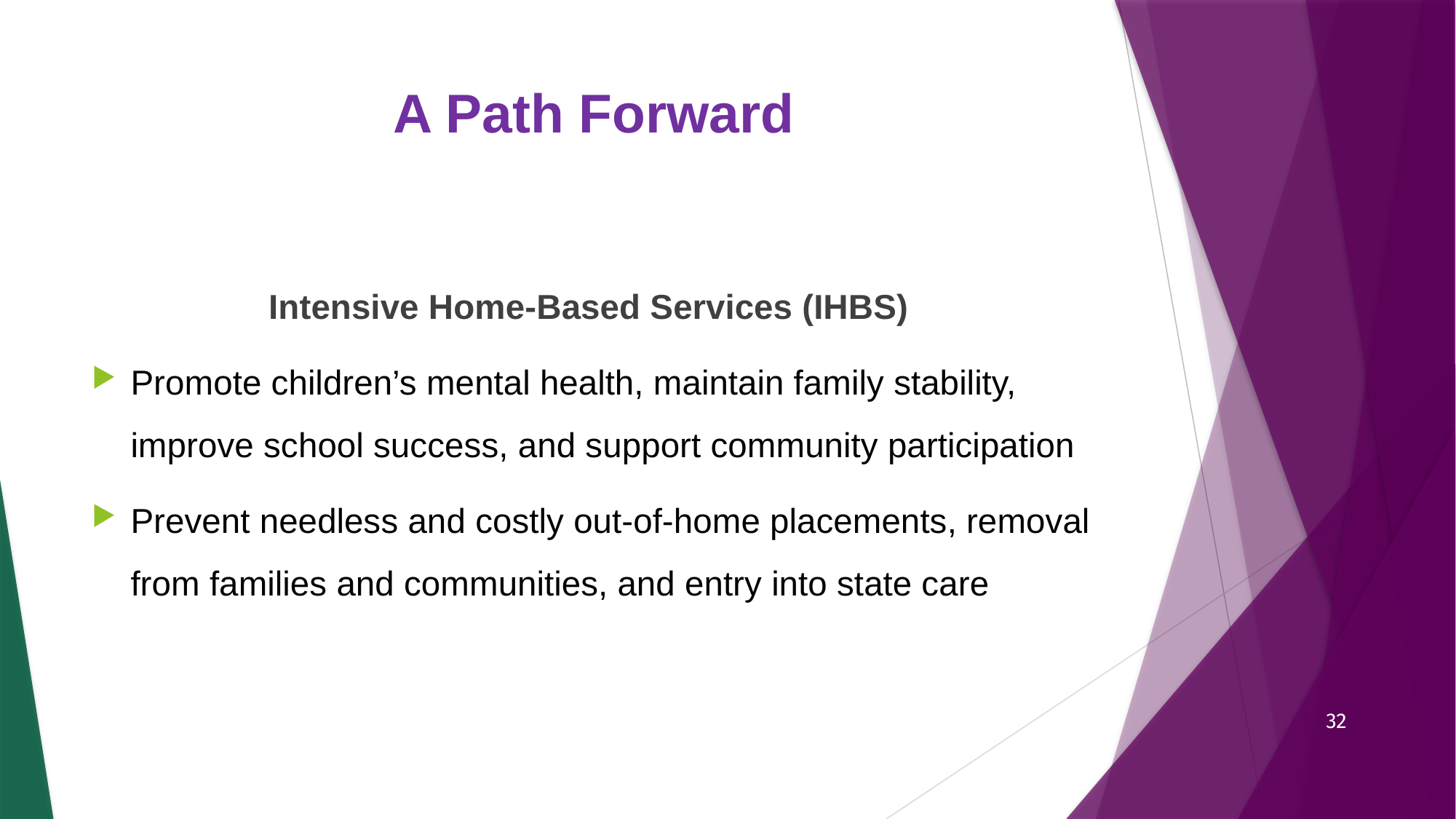

# A Path Forward
Intensive Home-Based Services (IHBS)
Promote children’s mental health, maintain family stability, improve school success, and support community participation
Prevent needless and costly out-of-home placements, removal from families and communities, and entry into state care

32